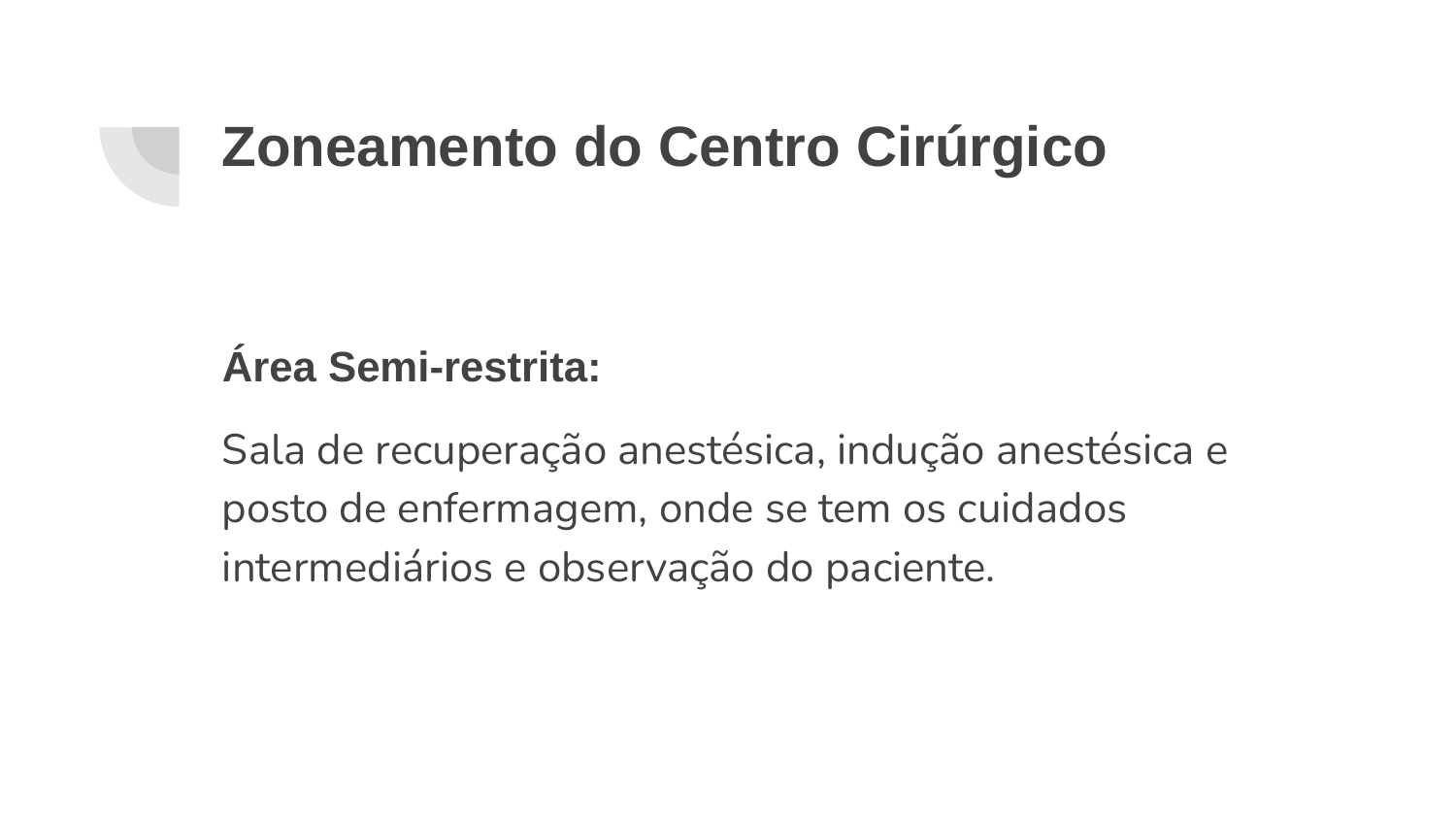

# Zoneamento do Centro Cirúrgico
Área Semi-restrita:
Sala de recuperação anestésica, indução anestésica e posto de enfermagem, onde se tem os cuidados intermediários e observação do paciente.